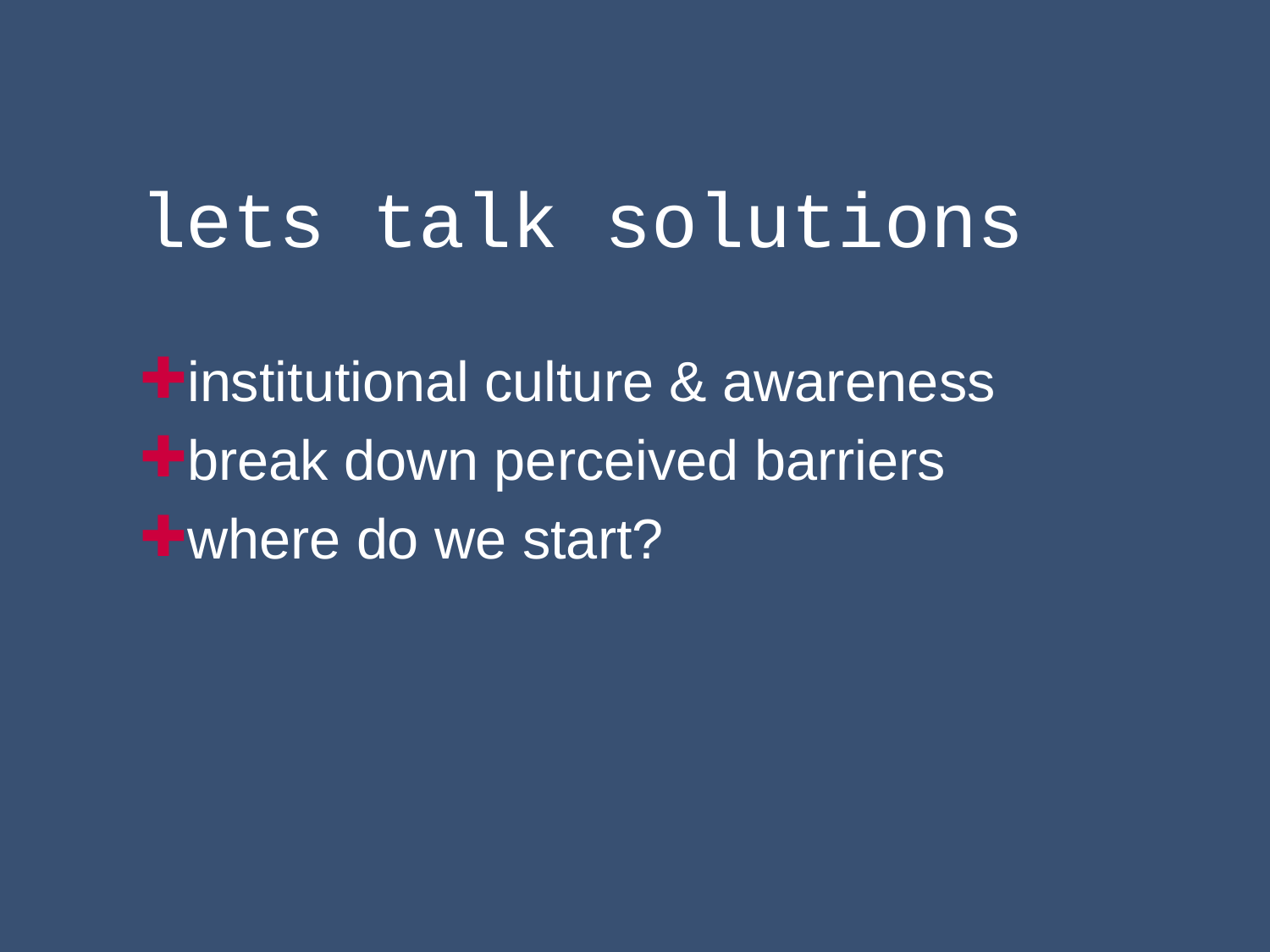

# lets talk solutions
institutional culture & awareness
break down perceived barriers
where do we start?